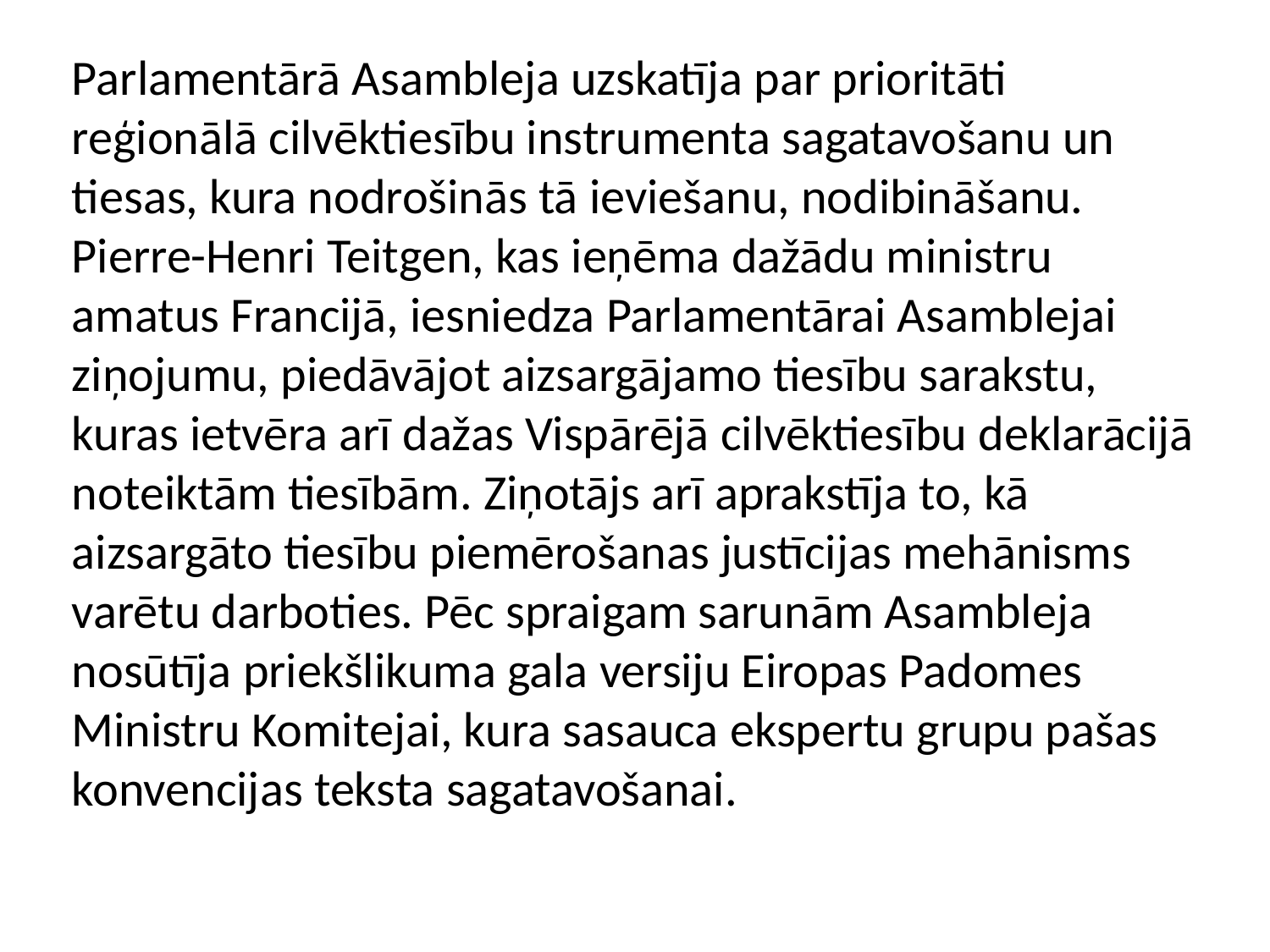

Parlamentārā Asambleja uzskatīja par prioritāti reģionālā cilvēktiesību instrumenta sagatavošanu un tiesas, kura nodrošinās tā ieviešanu, nodibināšanu. Pierre-Henri Teitgen, kas ieņēma dažādu ministru amatus Francijā, iesniedza Parlamentārai Asamblejai ziņojumu, piedāvājot aizsargājamo tiesību sarakstu, kuras ietvēra arī dažas Vispārējā cilvēktiesību deklarācijā noteiktām tiesībām. Ziņotājs arī aprakstīja to, kā aizsargāto tiesību piemērošanas justīcijas mehānisms varētu darboties. Pēc spraigam sarunām Asambleja nosūtīja priekšlikuma gala versiju Eiropas Padomes Ministru Komitejai, kura sasauca ekspertu grupu pašas konvencijas teksta sagatavošanai.